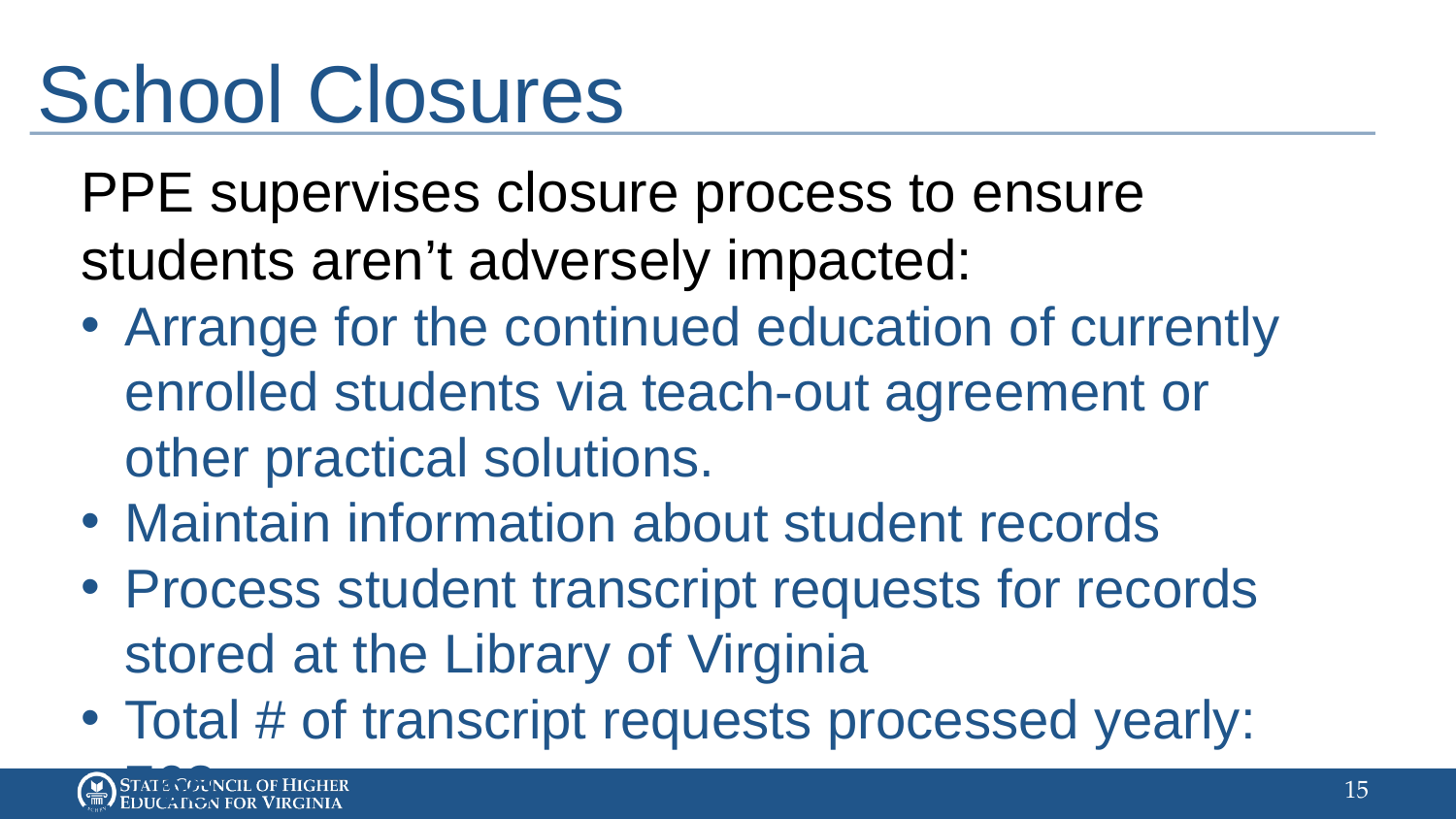

# School Closures
PPE supervises closure process to ensure students aren’t adversely impacted:
Arrange for the continued education of currently enrolled students via teach-out agreement or other practical solutions.
Maintain information about student records
Process student transcript requests for records stored at the Library of Virginia
Total # of transcript requests processed yearly: 768

15